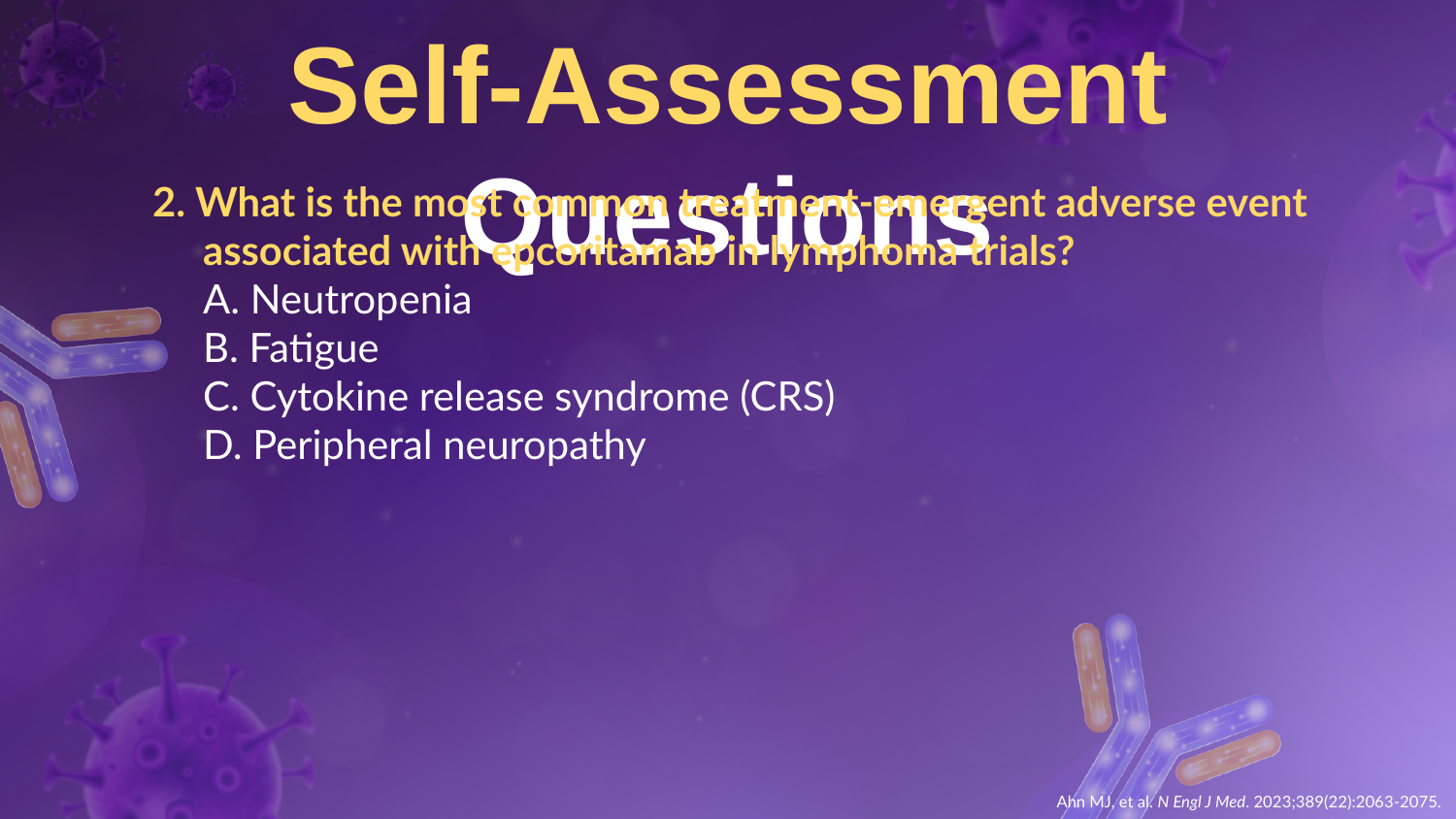

Self-Assessment Questions
2. What is the most common treatment-emergent adverse event associated with epcoritamab in lymphoma trials?
A. Neutropenia
B. Fatigue
C. Cytokine release syndrome (CRS)
D. Peripheral neuropathy

Ahn MJ, et al. N Engl J Med. 2023;389(22):2063-2075.